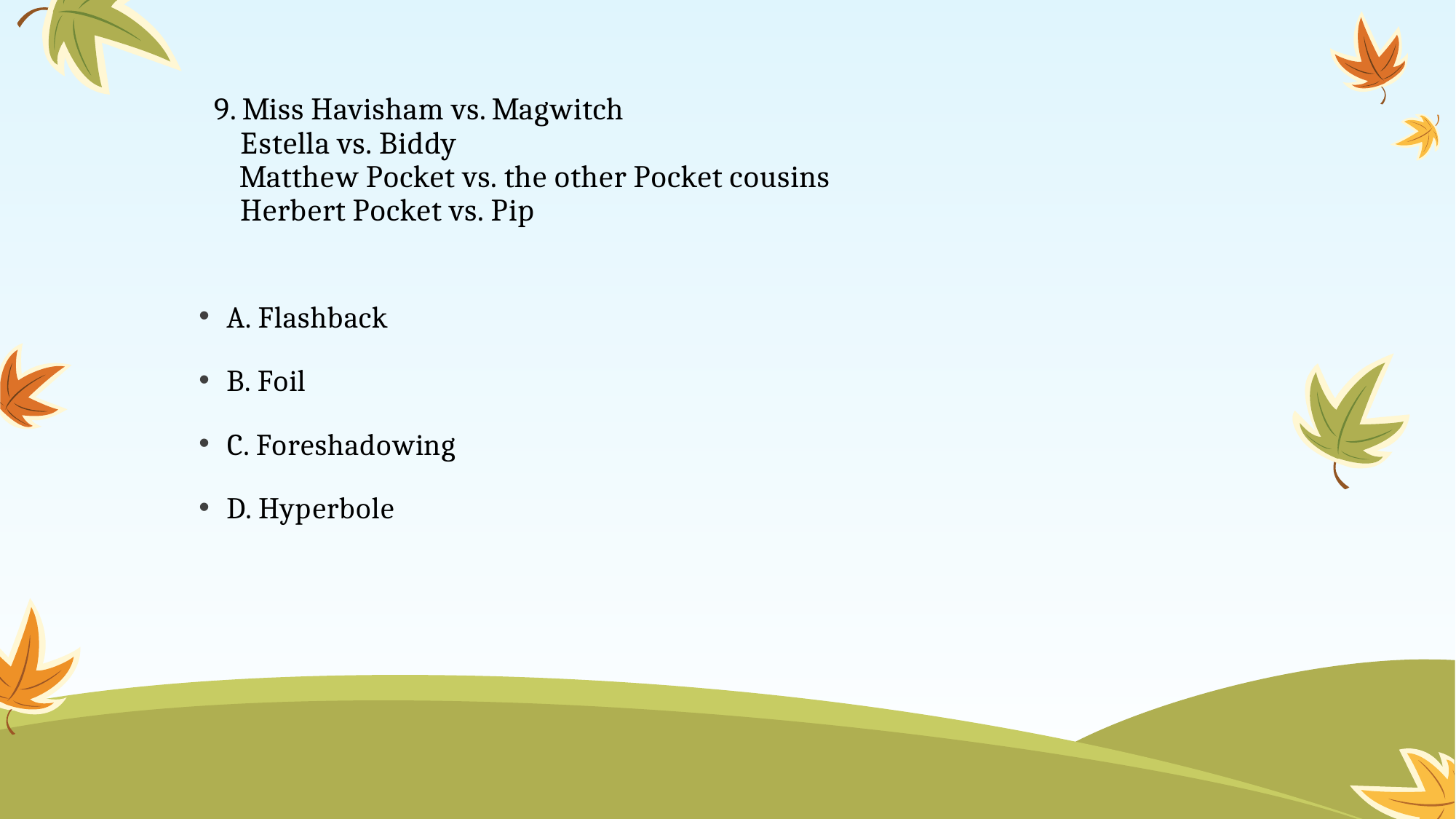

# 9. Miss Havisham vs. Magwitch Estella vs. Biddy Matthew Pocket vs. the other Pocket cousins Herbert Pocket vs. Pip
A. Flashback
B. Foil
C. Foreshadowing
D. Hyperbole